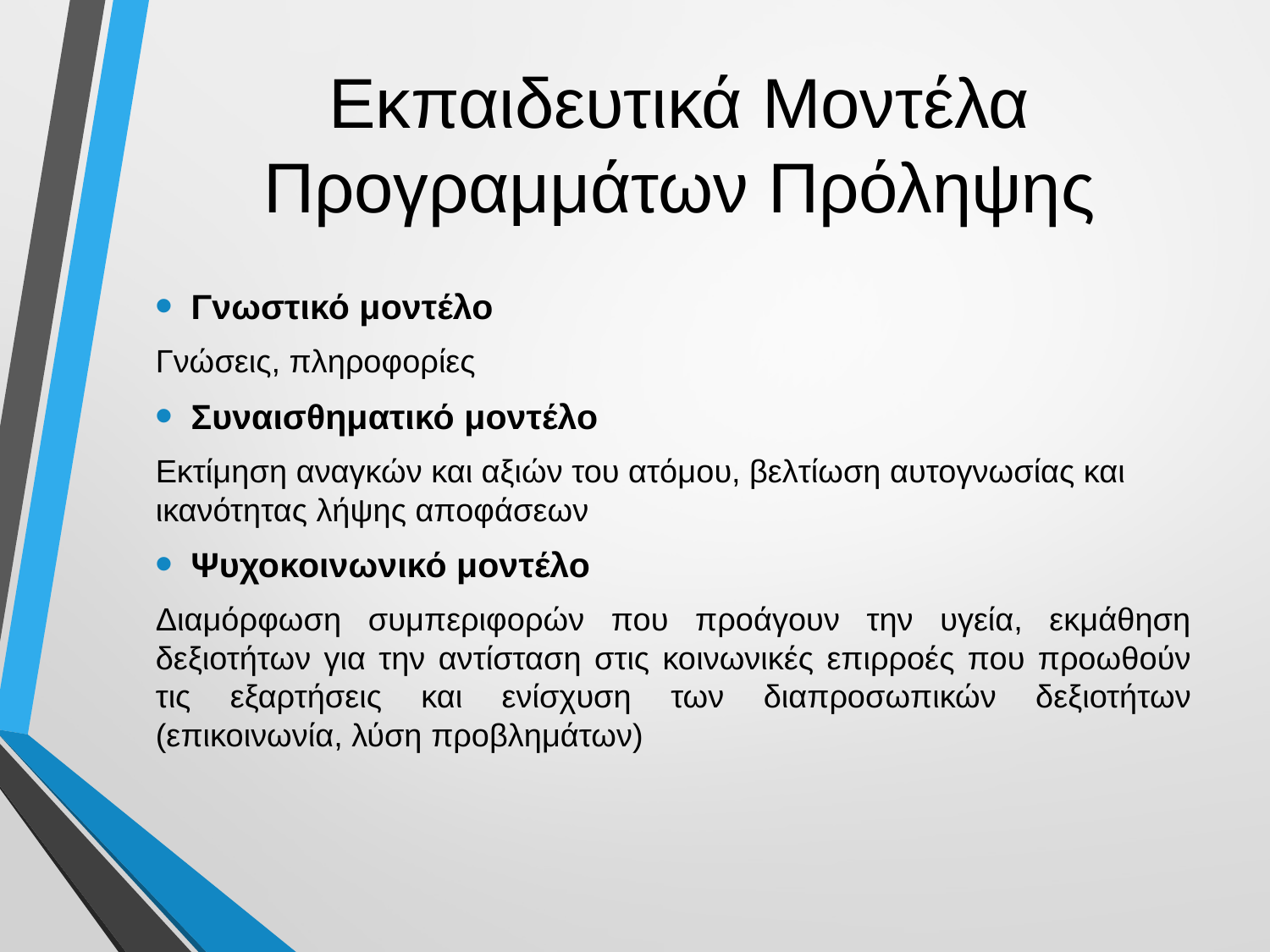

# Εκπαιδευτικά Μοντέλα Προγραμμάτων Πρόληψης
Γνωστικό μοντέλο
Γνώσεις, πληροφορίες
Συναισθηματικό μοντέλο
Εκτίμηση αναγκών και αξιών του ατόμου, βελτίωση αυτογνωσίας και ικανότητας λήψης αποφάσεων
Ψυχοκοινωνικό μοντέλο
Διαμόρφωση συμπεριφορών που προάγουν την υγεία, εκμάθηση δεξιοτήτων για την αντίσταση στις κοινωνικές επιρροές που προωθούν τις εξαρτήσεις και ενίσχυση των διαπροσωπικών δεξιοτήτων (επικοινωνία, λύση προβλημάτων)